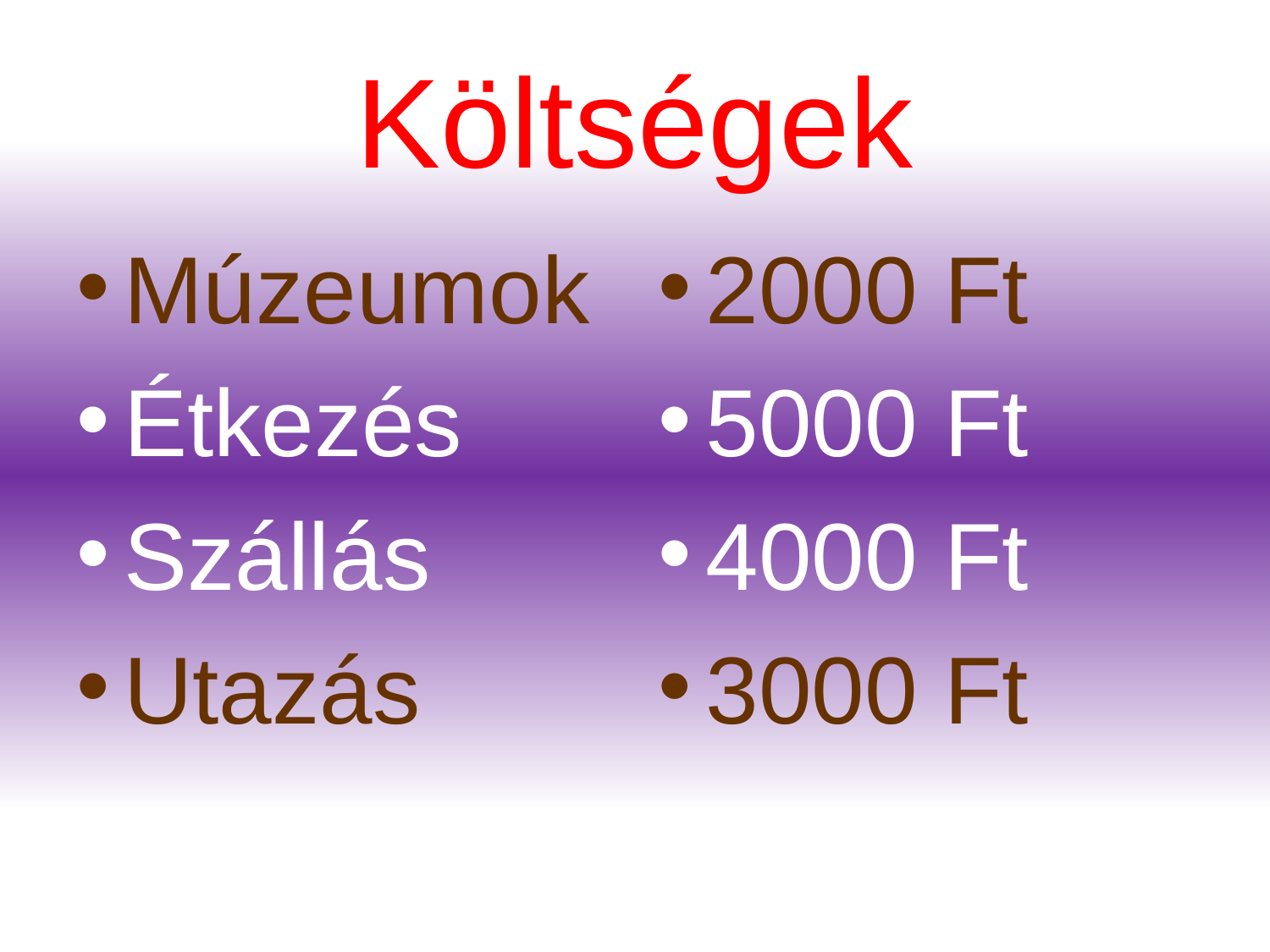

# Költségek
Múzeumok
Étkezés
Szállás
Utazás
2000 Ft
5000 Ft
4000 Ft
3000 Ft